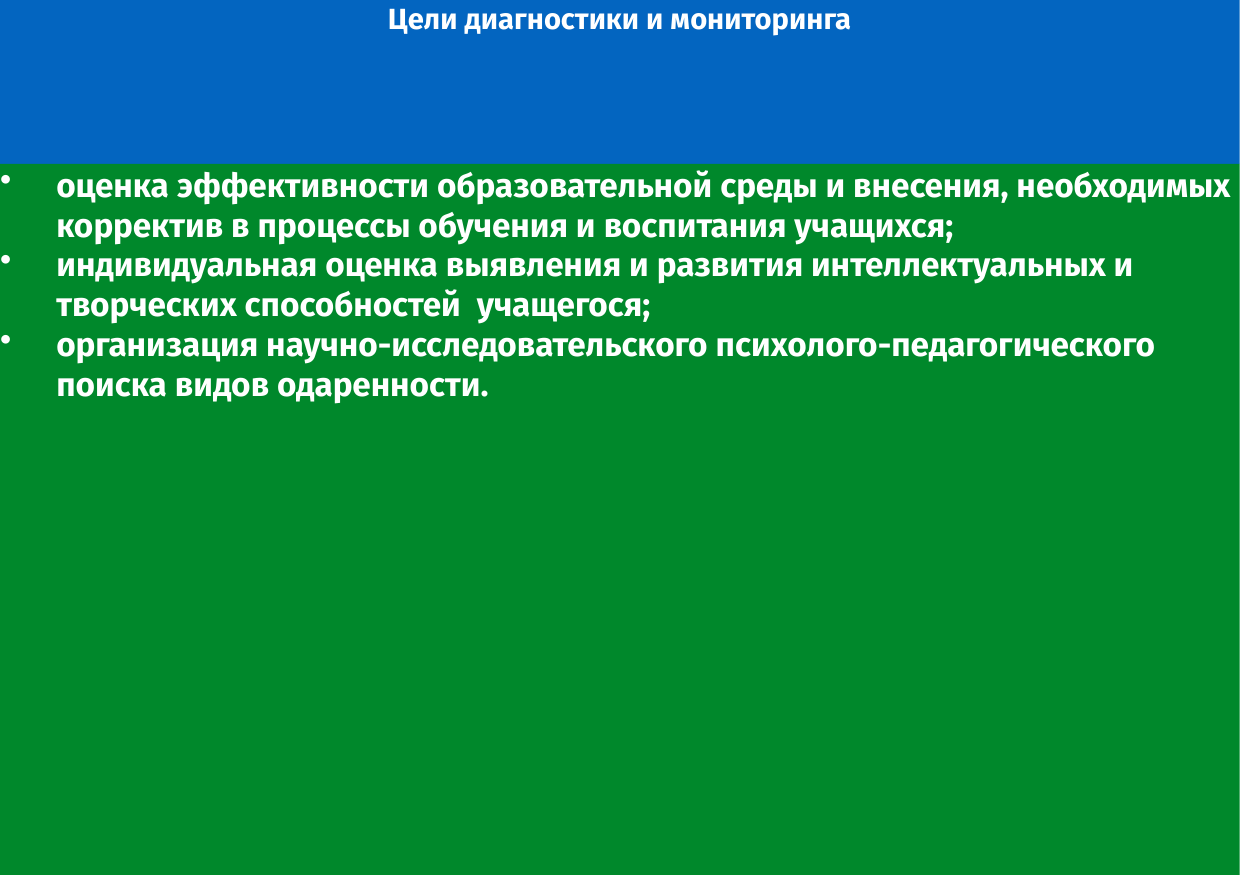

# Цели диагностики и мониторинга
оценка эффективности образовательной среды и внесения, необходимых корректив в процессы обучения и воспитания учащихся;
индивидуальная оценка выявления и развития интеллектуальных и творческих способностей  учащегося;
организация научно-исследовательского психолого-педагогического поиска видов одаренности.